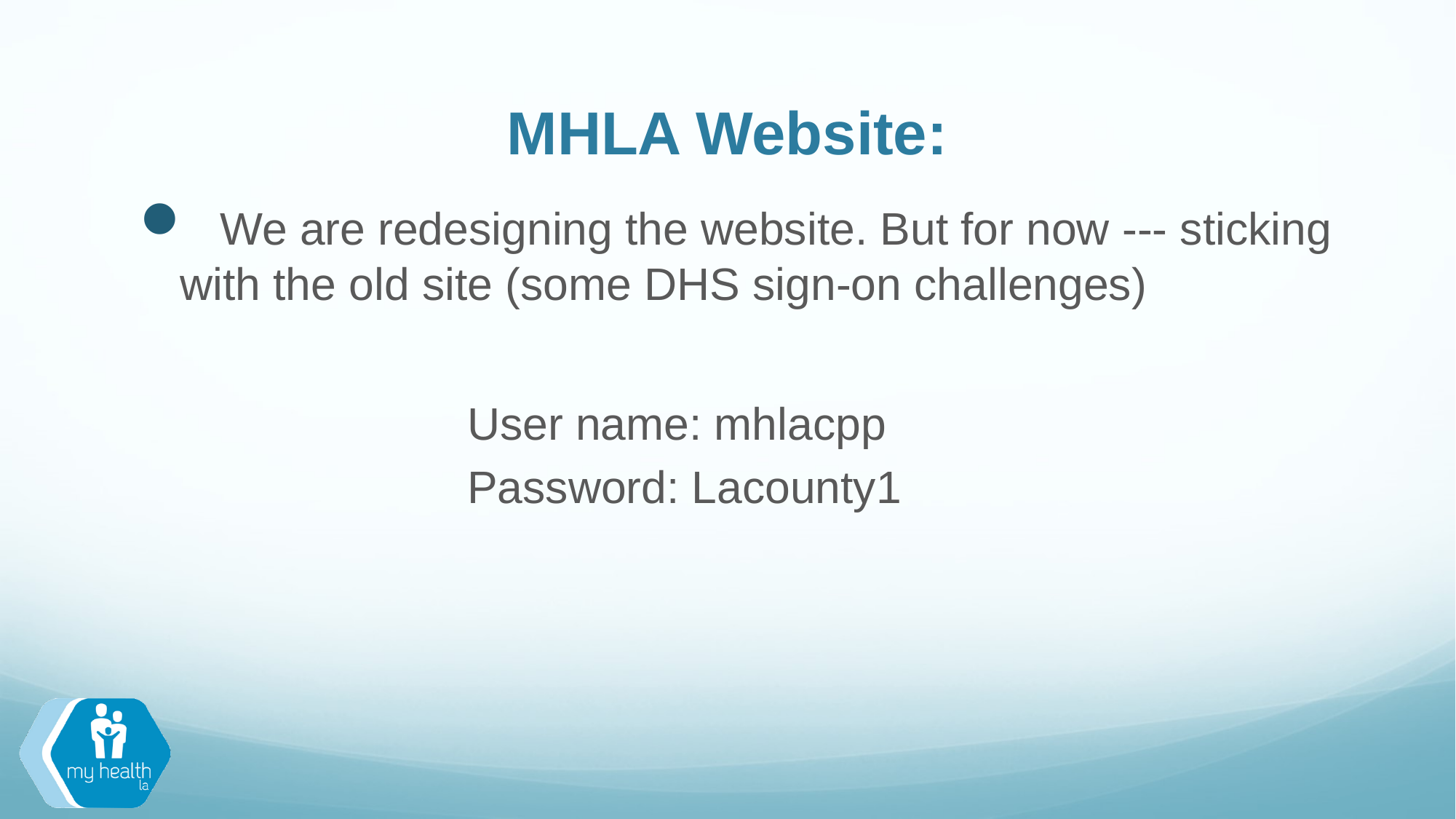

# MHLA Website:
  We are redesigning the website. But for now --- sticking with the old site (some DHS sign-on challenges)

			User name: mhlacpp
			Password: Lacounty1